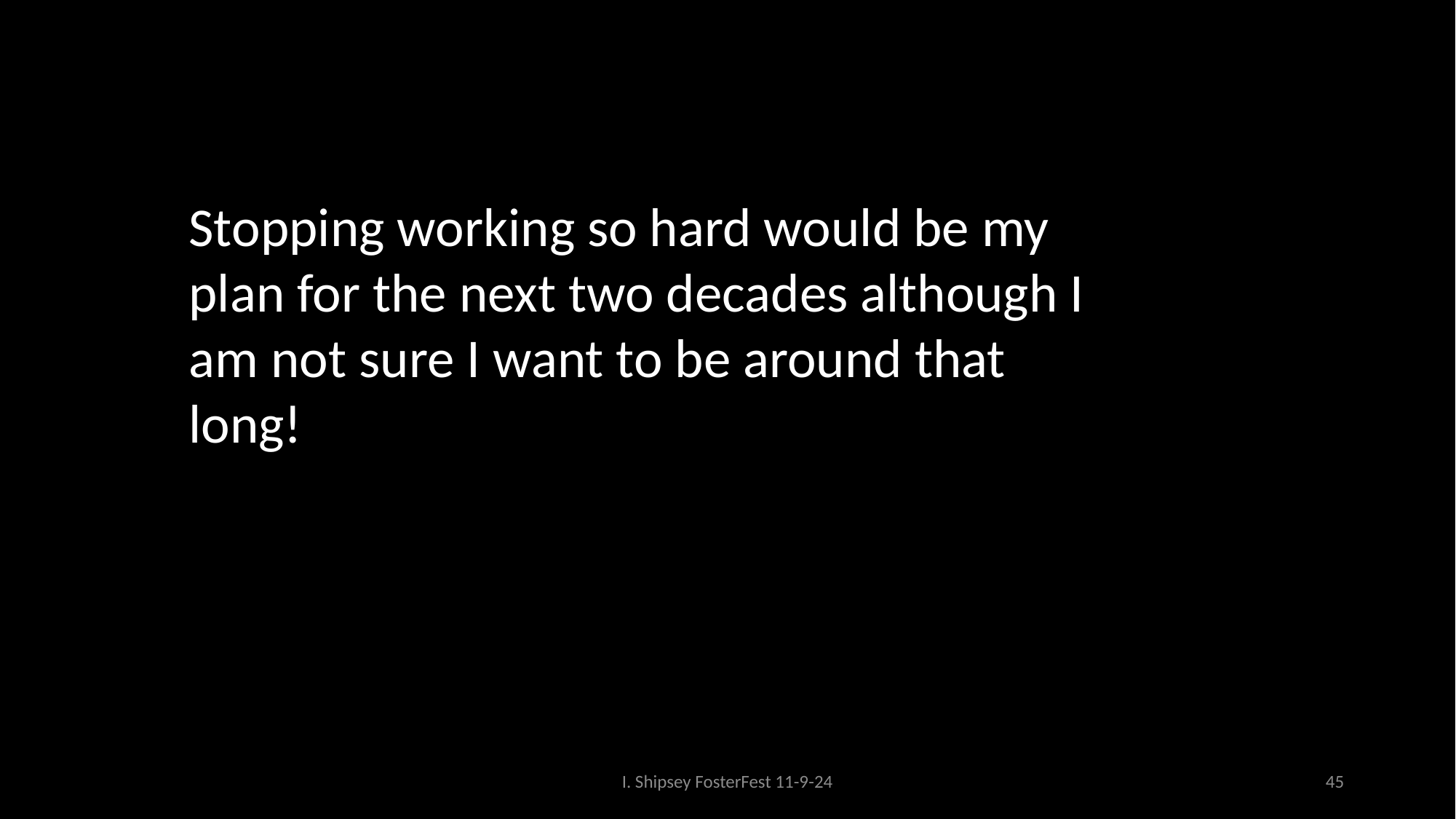

Stopping working so hard would be my plan for the next two decades although I am not sure I want to be around that long!
I. Shipsey FosterFest 11-9-24
45